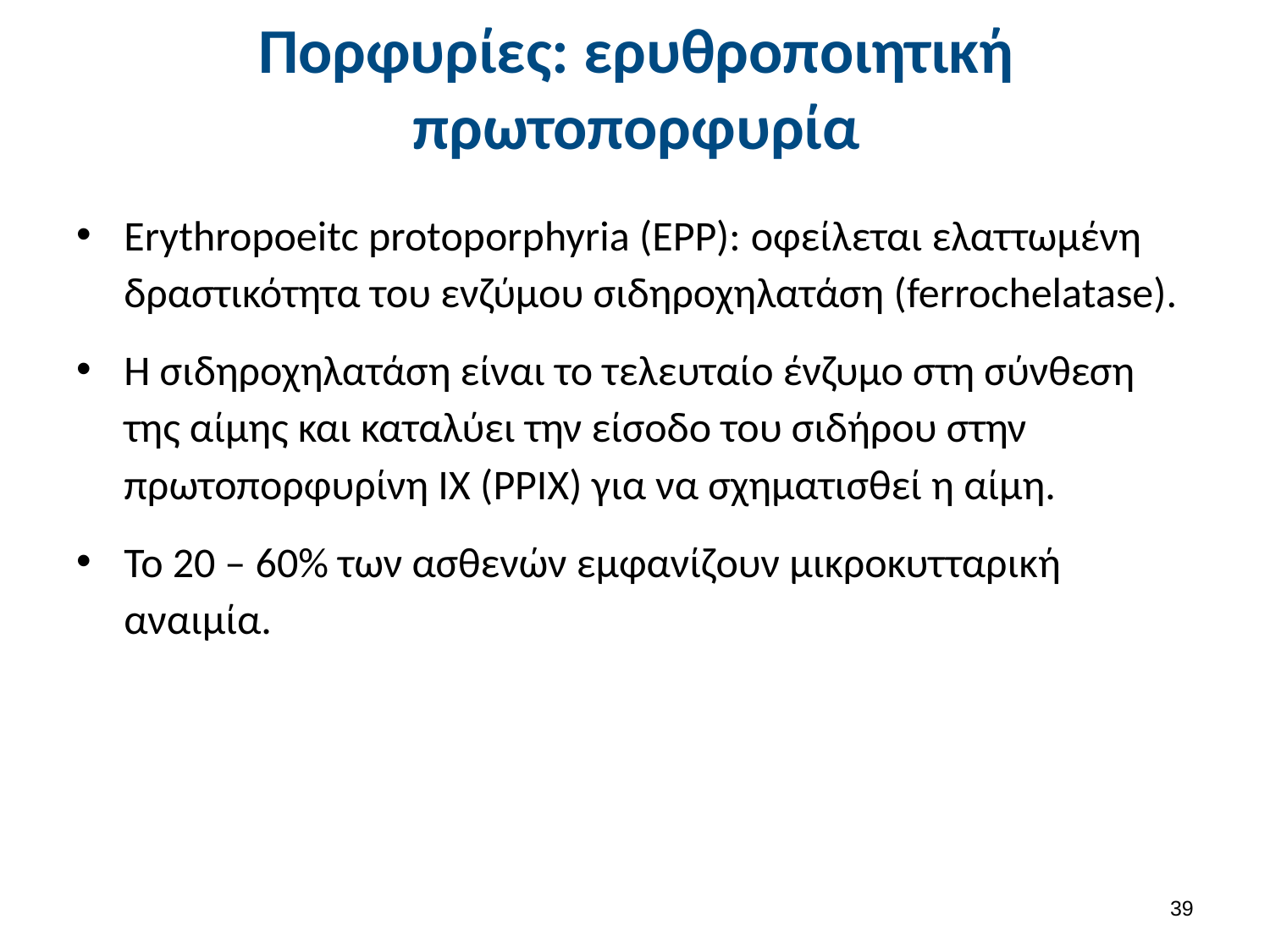

# Πορφυρίες: ερυθροποιητική πρωτοπορφυρία
Erythropoeitc protoporphyria (EPP): οφείλεται ελαττωμένη δραστικότητα του ενζύμου σιδηροχηλατάση (ferrochelatase).
Η σιδηροχηλατάση είναι το τελευταίο ένζυμο στη σύνθεση της αίμης και καταλύει την είσοδο του σιδήρου στην πρωτοπορφυρίνη ΙΧ (PPIX) για να σχηματισθεί η αίμη.
Το 20 – 60% των ασθενών εμφανίζουν μικροκυτταρική αναιμία.
39